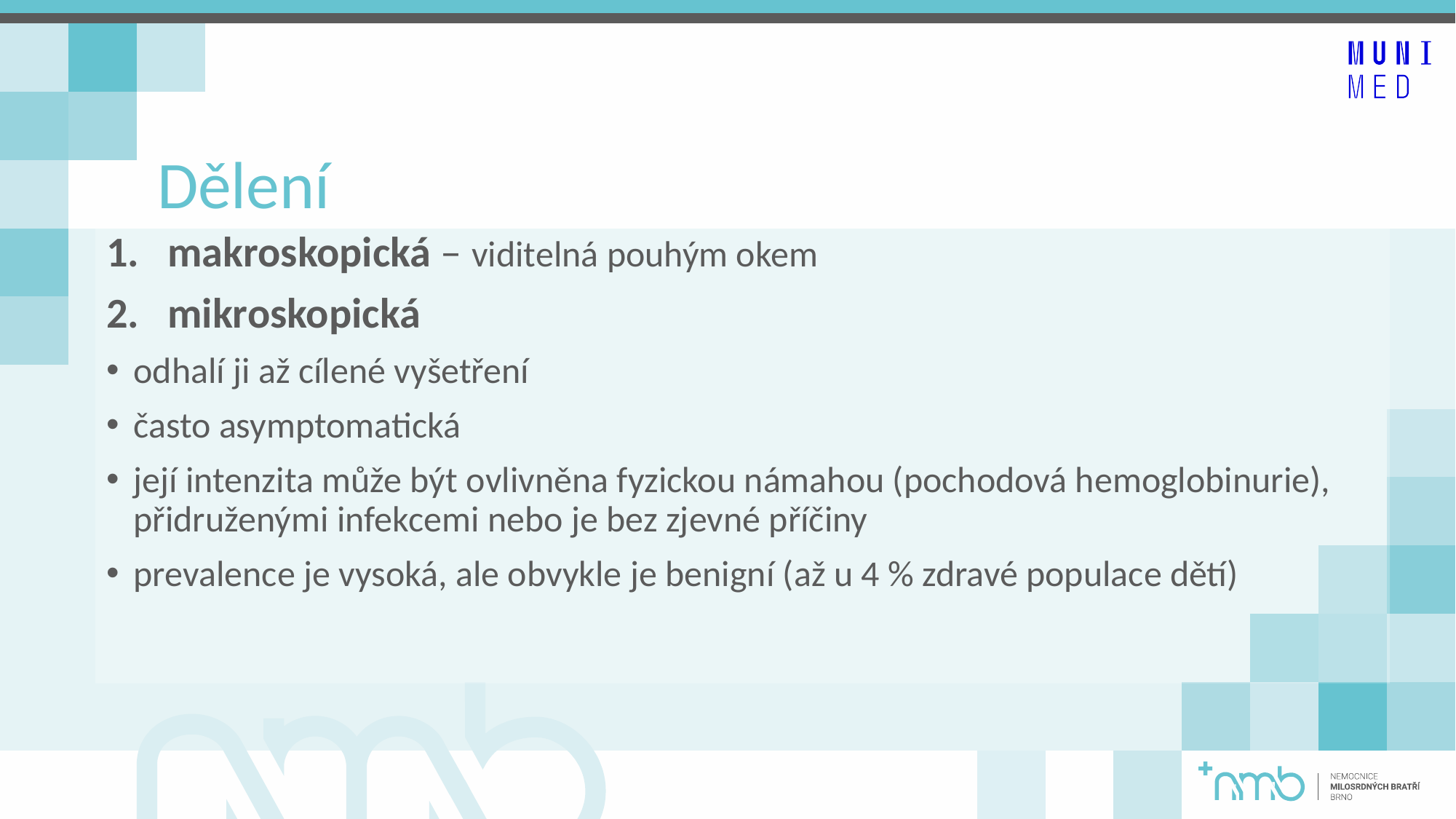

# Dělení
makroskopická – viditelná pouhým okem
mikroskopická
odhalí ji až cílené vyšetření
často asymptomatická
její intenzita může být ovlivněna fyzickou námahou (pochodová hemoglobinurie), přidruženými infekcemi nebo je bez zjevné příčiny
prevalence je vysoká, ale obvykle je benigní (až u 4 % zdravé populace dětí)